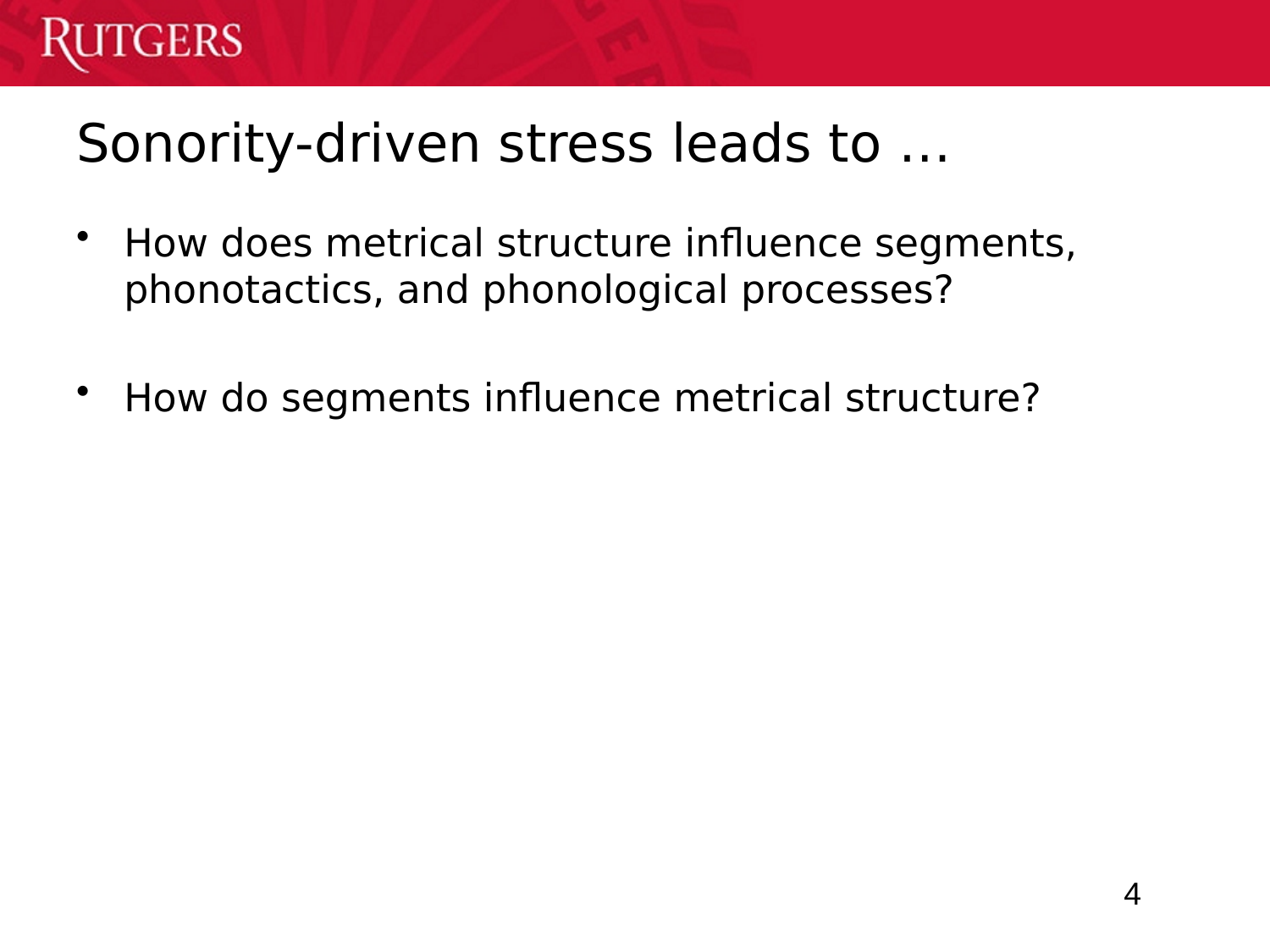

# Sonority-driven stress leads to …
How does metrical structure influence segments, phonotactics, and phonological processes?

How do segments influence metrical structure?